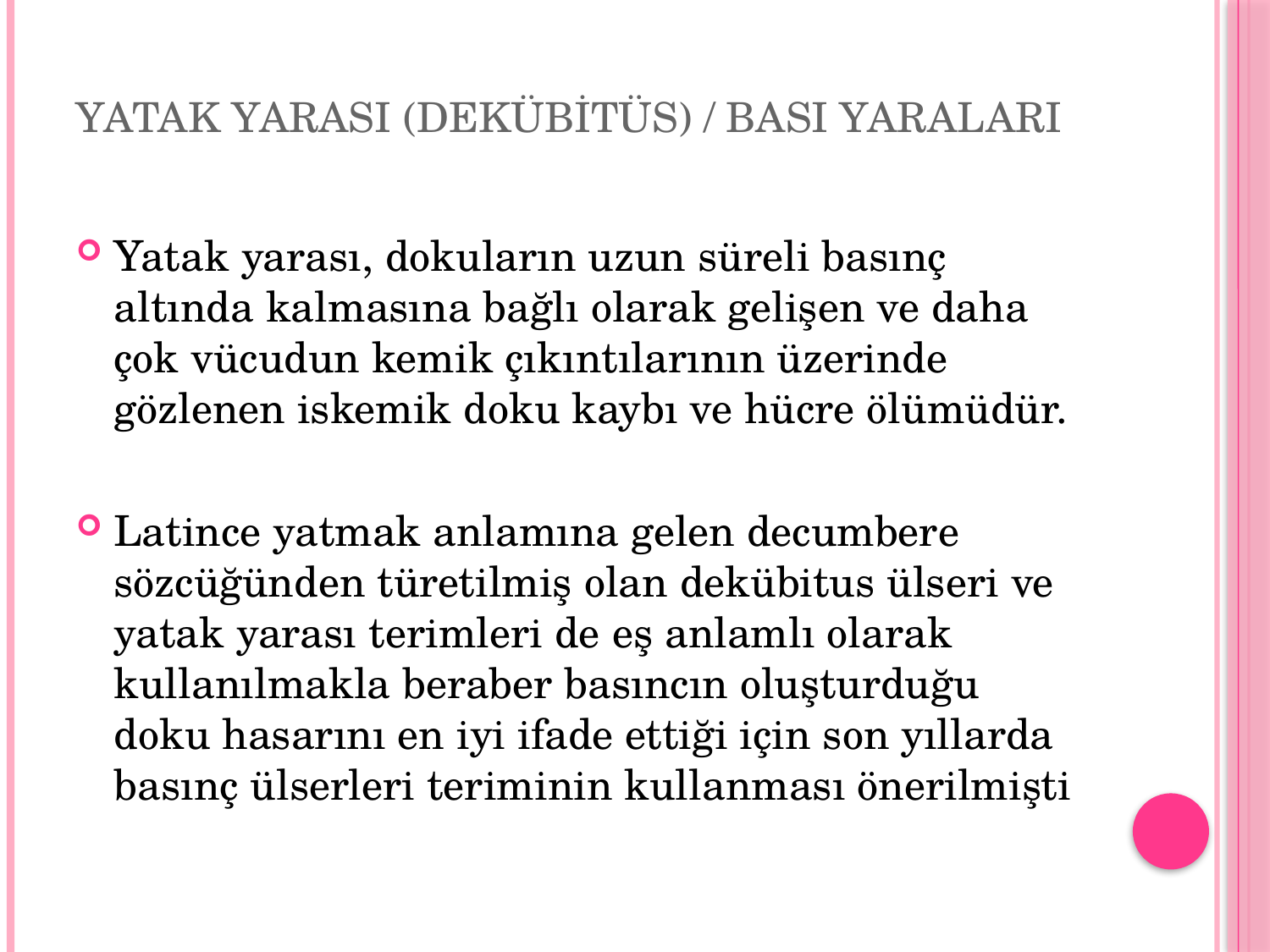

# YATAK YARASI (DEKÜBİTÜS) / BASI YARALARI
Yatak yarası, dokuların uzun süreli basınç altında kalmasına bağlı olarak gelişen ve daha çok vücudun kemik çıkıntılarının üzerinde gözlenen iskemik doku kaybı ve hücre ölümüdür.

Latince yatmak anlamına gelen decumbere sözcüğünden türetilmiş olan dekübitus ülseri ve yatak yarası terimleri de eş anlamlı olarak kullanılmakla beraber basıncın oluşturduğu doku hasarını en iyi ifade ettiği için son yıllarda basınç ülserleri teriminin kullanması önerilmişti